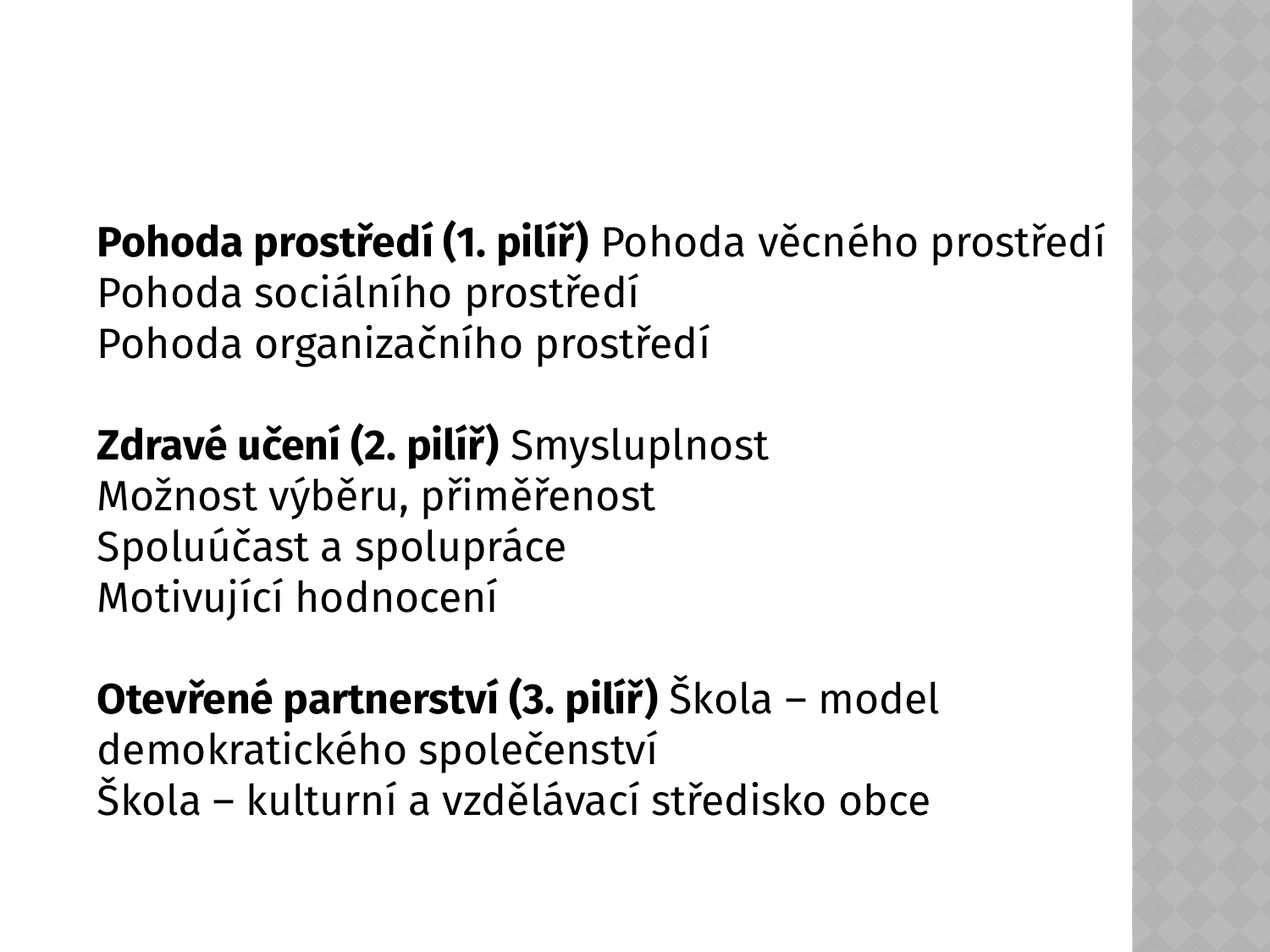

Pohoda prostředí (1. pilíř) Pohoda věcného prostředí
Pohoda sociálního prostředí
Pohoda organizačního prostředí

Zdravé učení (2. pilíř) Smysluplnost
Možnost výběru, přiměřenost
Spoluúčast a spolupráce
Motivující hodnocení

Otevřené partnerství (3. pilíř) Škola – model demokratického společenství
Škola – kulturní a vzdělávací středisko obce